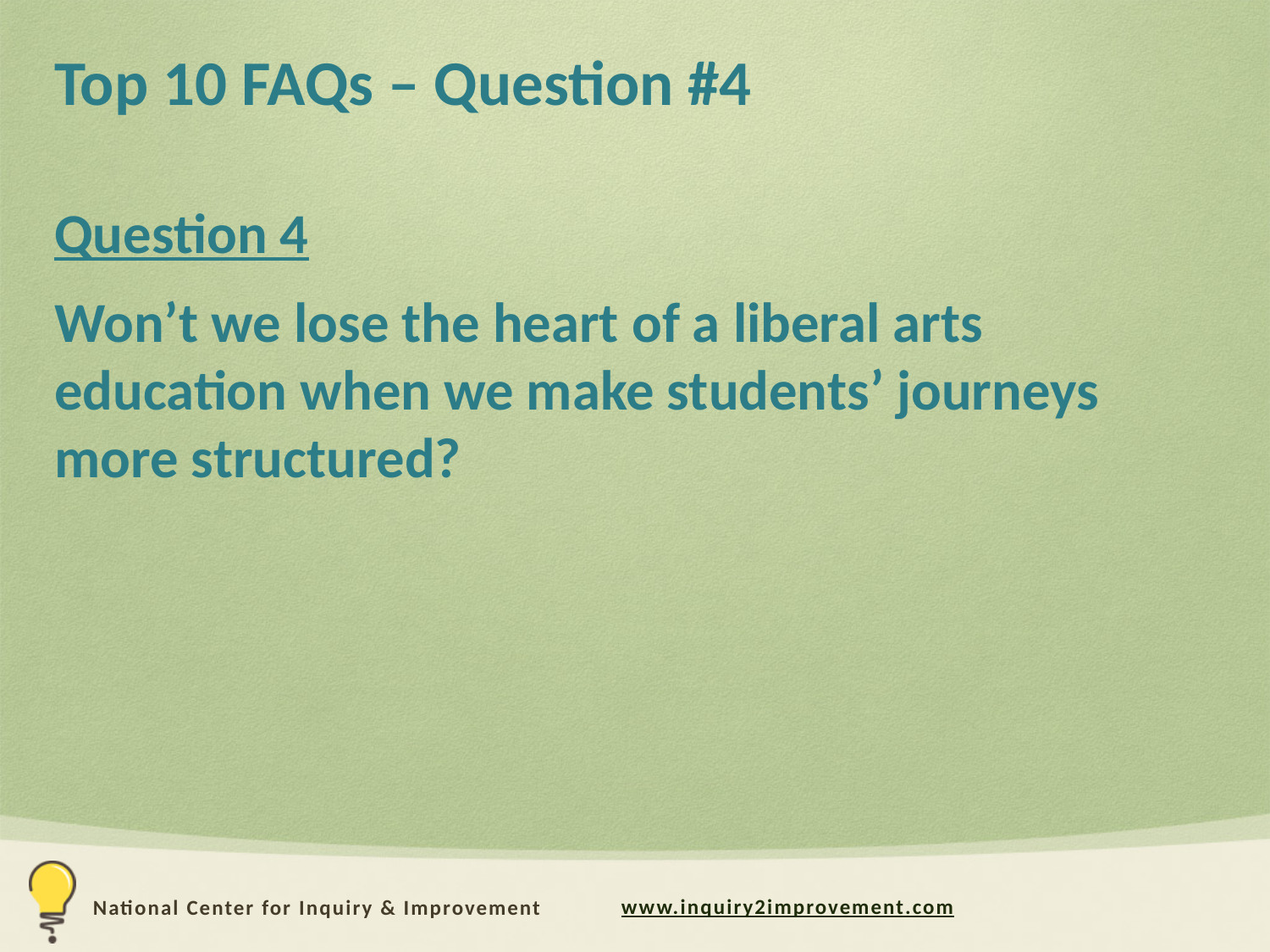

# Top 10 FAQs – Question #4
Question 4
Won’t we lose the heart of a liberal arts education when we make students’ journeys more structured?